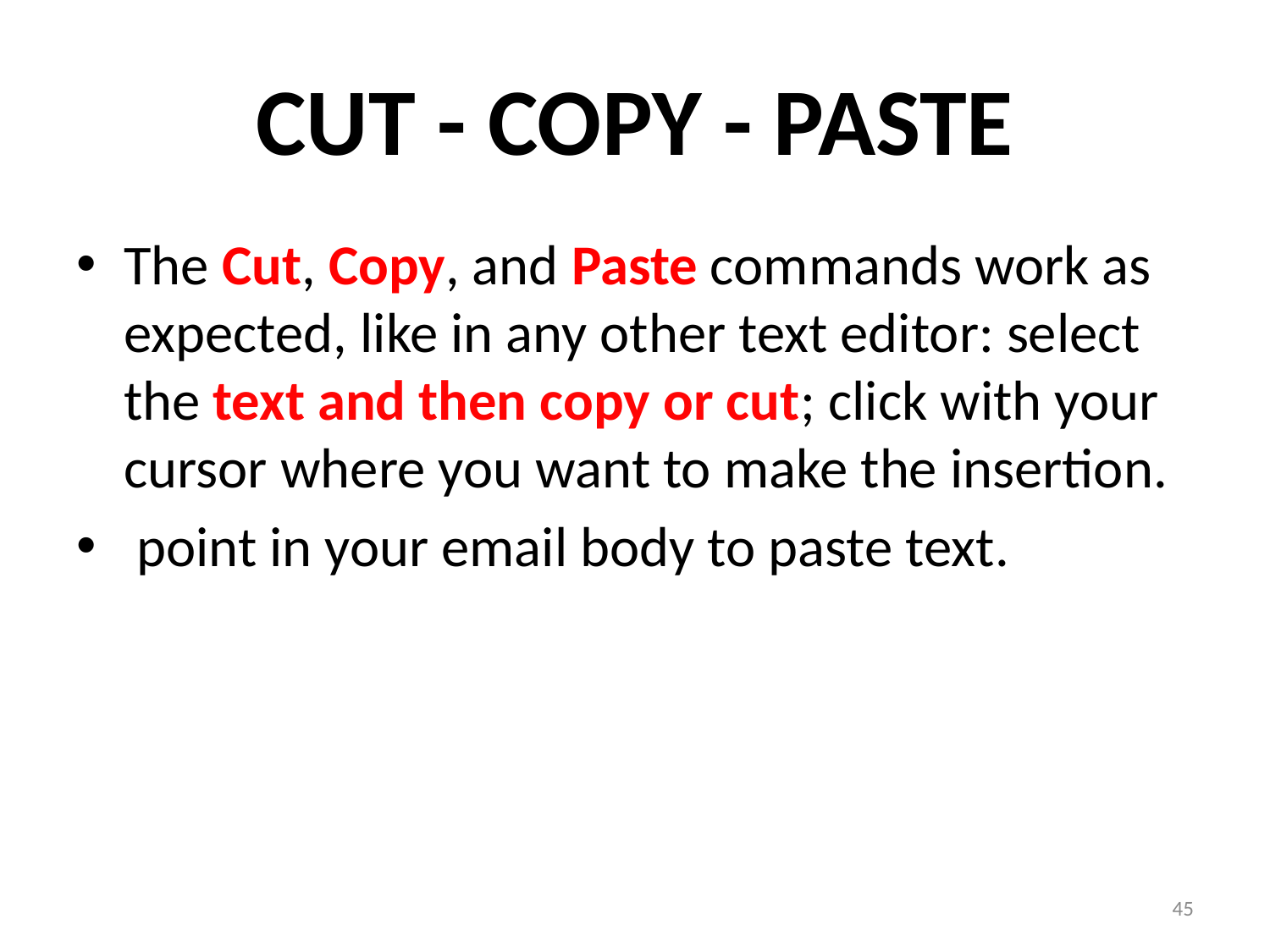

# CUT - COPY - PASTE
The Cut, Copy, and Paste commands work as expected, like in any other text editor: select the text and then copy or cut; click with your cursor where you want to make the insertion.
 point in your email body to paste text.
45